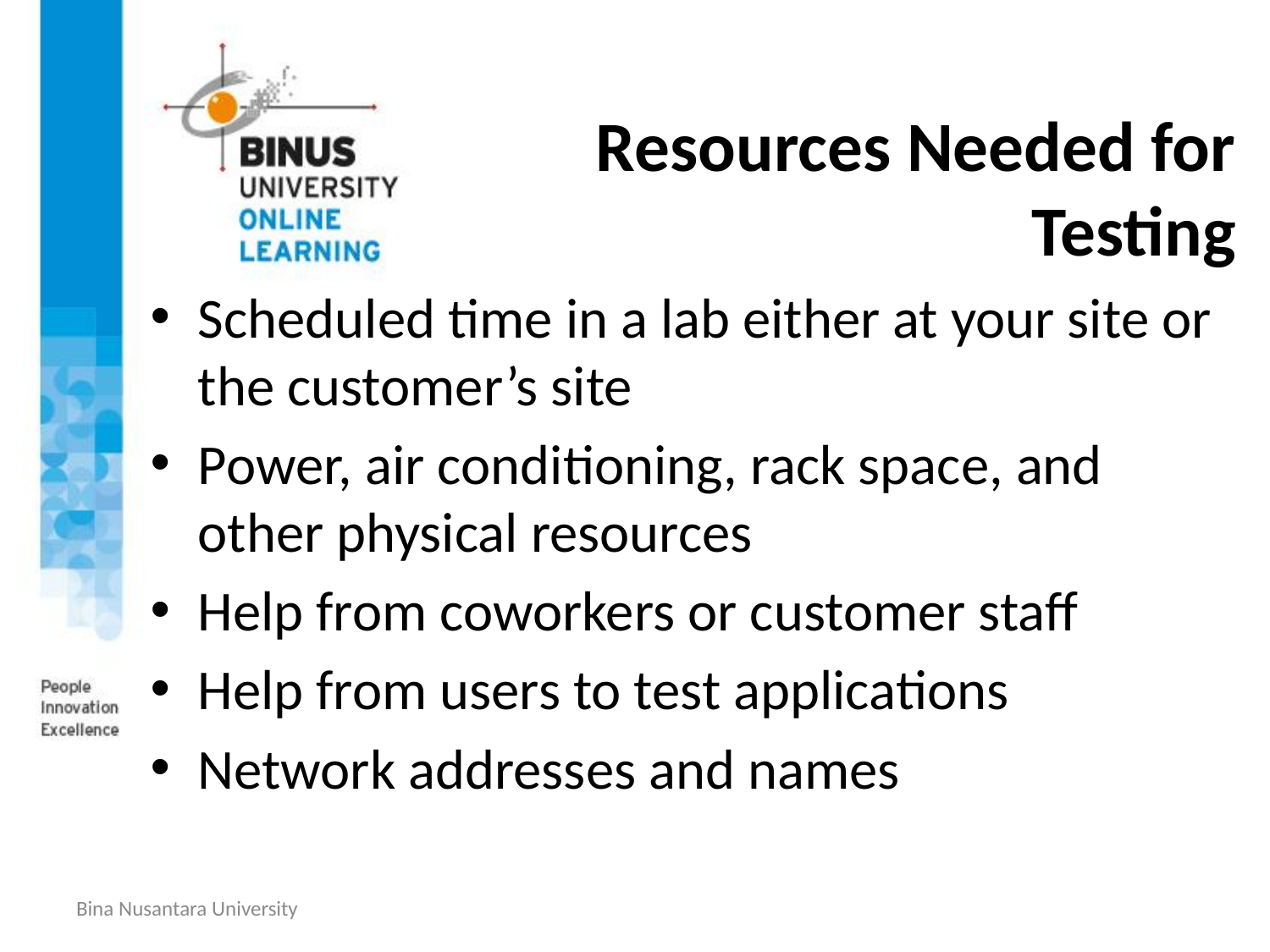

# Resources Needed for Testing
Scheduled time in a lab either at your site or the customer’s site
Power, air conditioning, rack space, and other physical resources
Help from coworkers or customer staff
Help from users to test applications
Network addresses and names

Bina Nusantara University